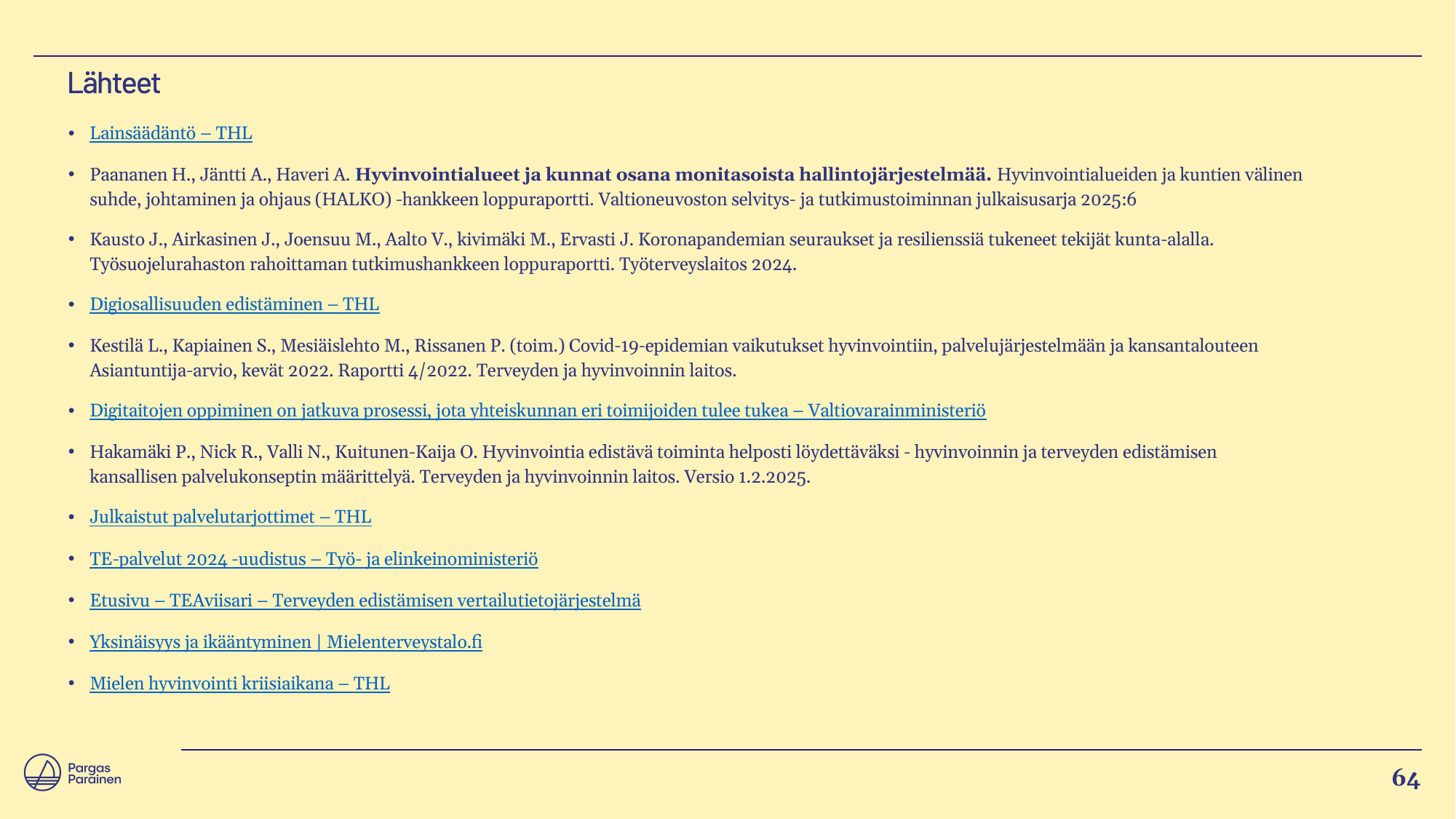

# Lähteet
Lainsäädäntö – THL
Paananen H., Jäntti A., Haveri A. Hyvinvointialueet ja kunnat osana monitasoista hallintojärjestelmää. Hyvinvointialueiden ja kuntien välinen suhde, johtaminen ja ohjaus (HALKO) -hankkeen loppuraportti. Valtioneuvoston selvitys- ja tutkimustoiminnan julkaisusarja 2025:6
Kausto J., Airkasinen J., Joensuu M., Aalto V., kivimäki M., Ervasti J. Koronapandemian seuraukset ja resilienssiä tukeneet tekijät kunta-alalla. Työsuojelurahaston rahoittaman tutkimushankkeen loppuraportti. Työterveyslaitos 2024.
Digiosallisuuden edistäminen – THL
Kestilä L., Kapiainen S., Mesiäislehto M., Rissanen P. (toim.) Covid-19-epidemian vaikutukset hyvinvointiin, palvelujärjestelmään ja kansantalouteen Asiantuntija-arvio, kevät 2022. Raportti 4/2022. Terveyden ja hyvinvoinnin laitos.
Digitaitojen oppiminen on jatkuva prosessi, jota yhteiskunnan eri toimijoiden tulee tukea – Valtiovarainministeriö
Hakamäki P., Nick R., Valli N., Kuitunen-Kaija O. Hyvinvointia edistävä toiminta helposti löydettäväksi - hyvinvoinnin ja terveyden edistämisen kansallisen palvelukonseptin määrittelyä. Terveyden ja hyvinvoinnin laitos. Versio 1.2.2025.
Julkaistut palvelutarjottimet – THL
TE-palvelut 2024 -uudistus – Työ- ja elinkeinoministeriö
Etusivu – TEAviisari – Terveyden edistämisen vertailutietojärjestelmä
Yksinäisyys ja ikääntyminen | Mielenterveystalo.fi
Mielen hyvinvointi kriisiaikana – THL

64